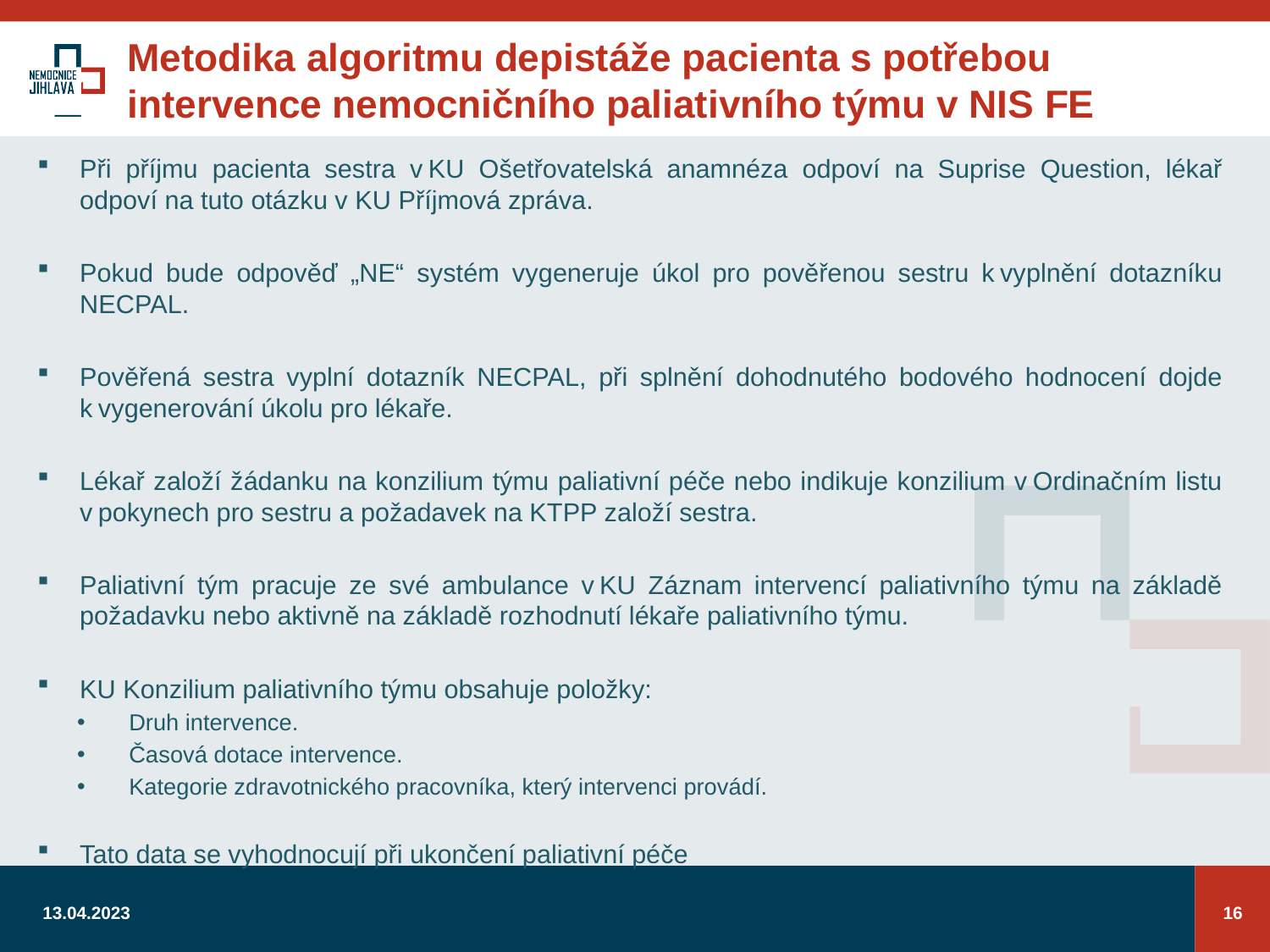

# Metodika algoritmu depistáže pacienta s potřebou 	  	  intervence nemocničního paliativního týmu v NIS FE
Při příjmu pacienta sestra v KU Ošetřovatelská anamnéza odpoví na Suprise Question, lékař odpoví na tuto otázku v KU Příjmová zpráva.

Pokud bude odpověď „NE“ systém vygeneruje úkol pro pověřenou sestru k vyplnění dotazníku NECPAL.

Pověřená sestra vyplní dotazník NECPAL, při splnění dohodnutého bodového hodnocení dojde k vygenerování úkolu pro lékaře.

Lékař založí žádanku na konzilium týmu paliativní péče nebo indikuje konzilium v Ordinačním listu v pokynech pro sestru a požadavek na KTPP založí sestra.

Paliativní tým pracuje ze své ambulance v KU Záznam intervencí paliativního týmu na základě požadavku nebo aktivně na základě rozhodnutí lékaře paliativního týmu.

KU Konzilium paliativního týmu obsahuje položky:
Druh intervence.
Časová dotace intervence.
Kategorie zdravotnického pracovníka, který intervenci provádí.

Tato data se vyhodnocují při ukončení paliativní péče